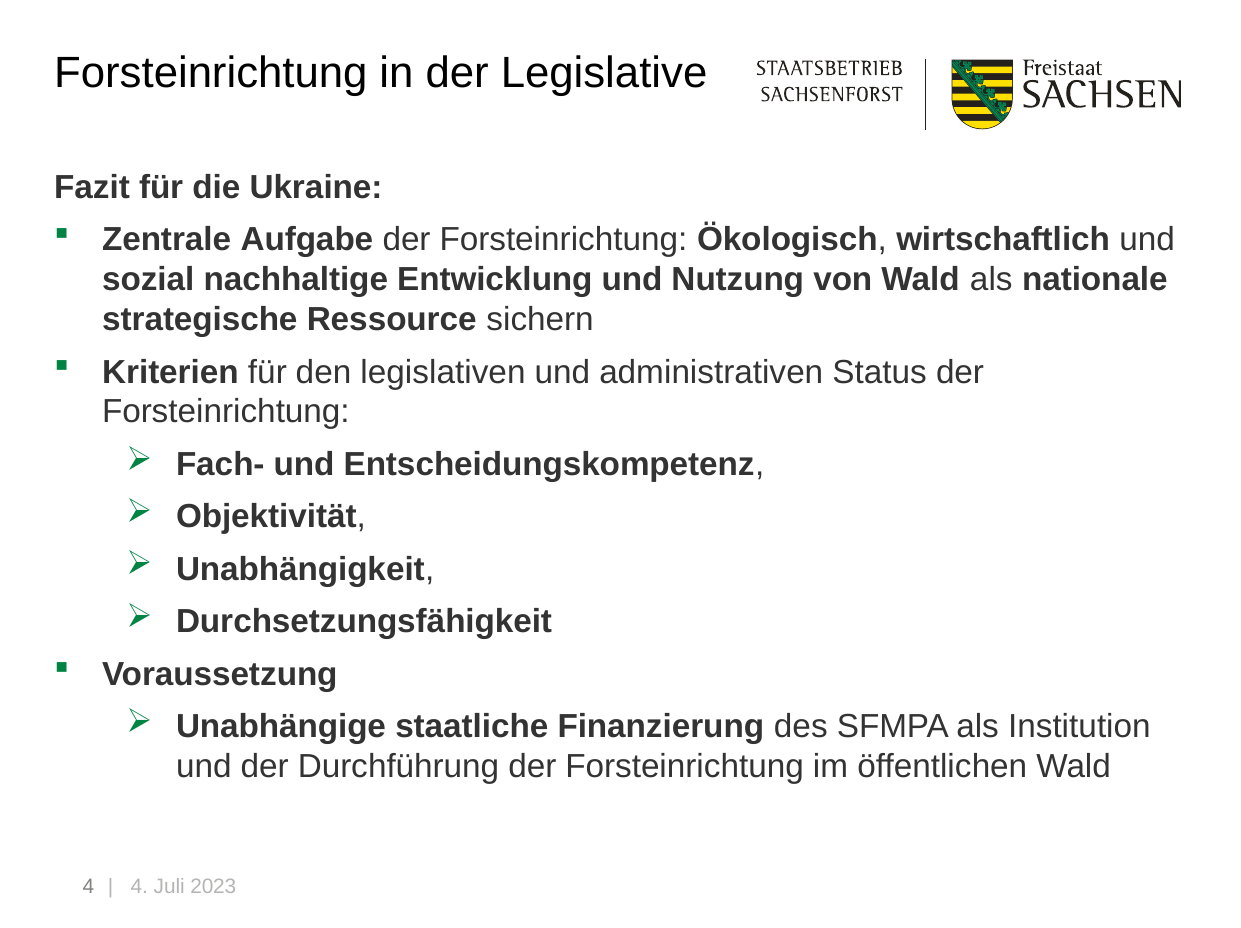

# Forsteinrichtung in der Legislative
Fazit für die Ukraine:
Zentrale Aufgabe der Forsteinrichtung: Ökologisch, wirtschaftlich und sozial nachhaltige Entwicklung und Nutzung von Wald als nationale strategische Ressource sichern
Kriterien für den legislativen und administrativen Status der Forsteinrichtung:
Fach- und Entscheidungskompetenz,
Objektivität,
Unabhängigkeit,
Durchsetzungsfähigkeit
Voraussetzung
Unabhängige staatliche Finanzierung des SFMPA als Institution und der Durchführung der Forsteinrichtung im öffentlichen Wald

4
|   4. Juli 2023